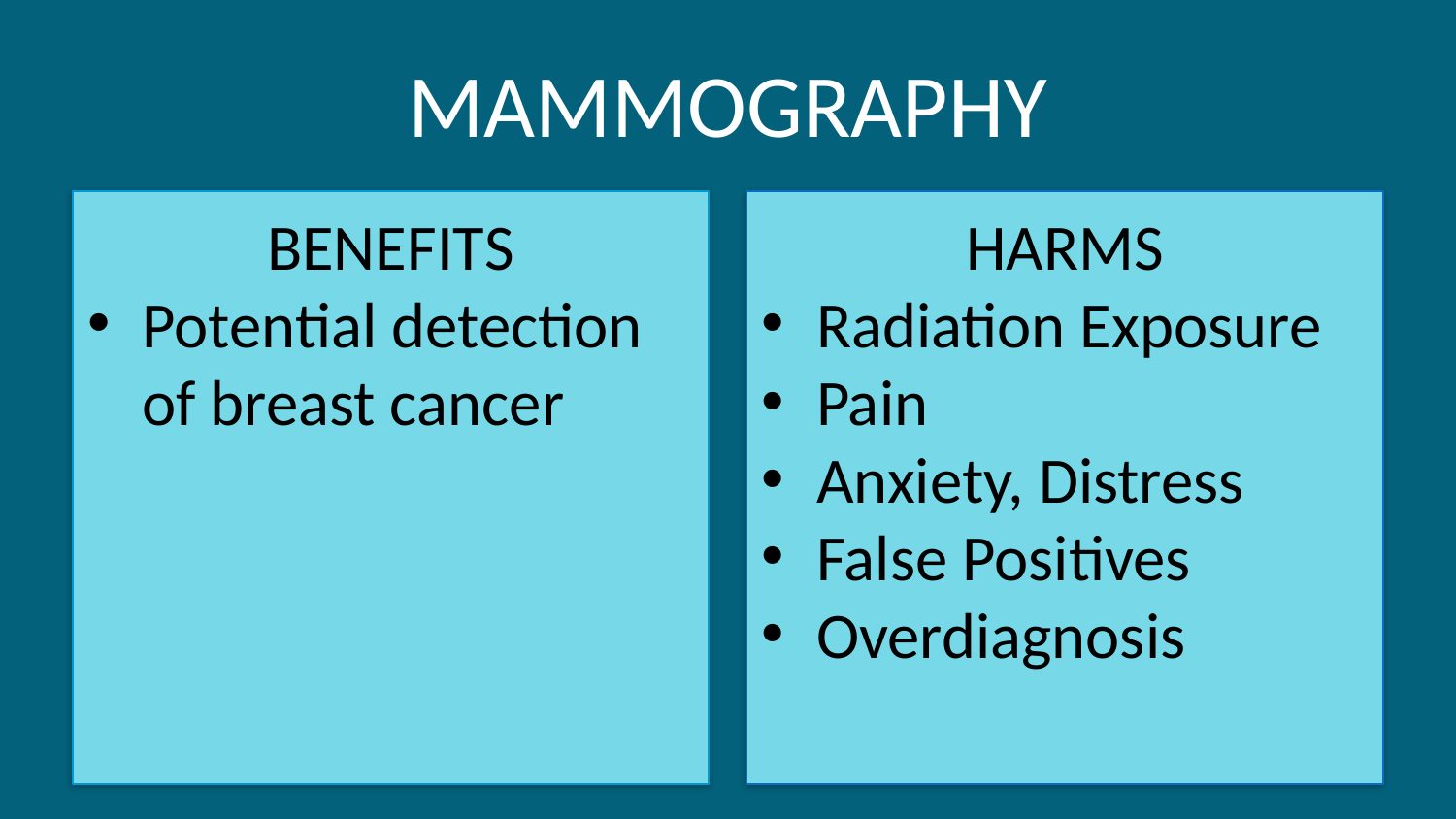

# MAMMOGRAPHY
BENEFITS
Potential detection of breast cancer

HARMS
Radiation Exposure
Pain
Anxiety, Distress
False Positives
Overdiagnosis